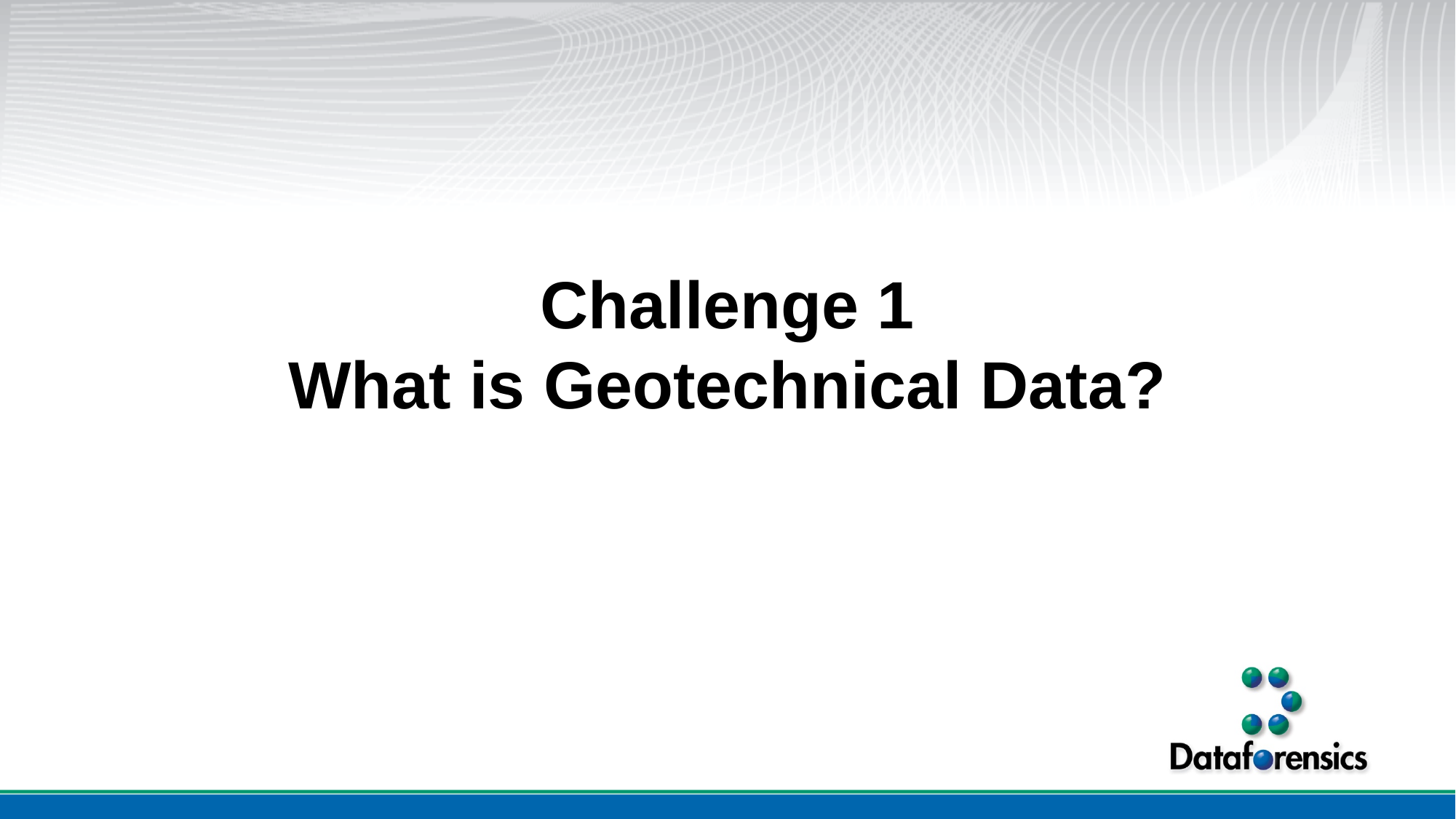

# Challenge 1 What is Geotechnical Data?